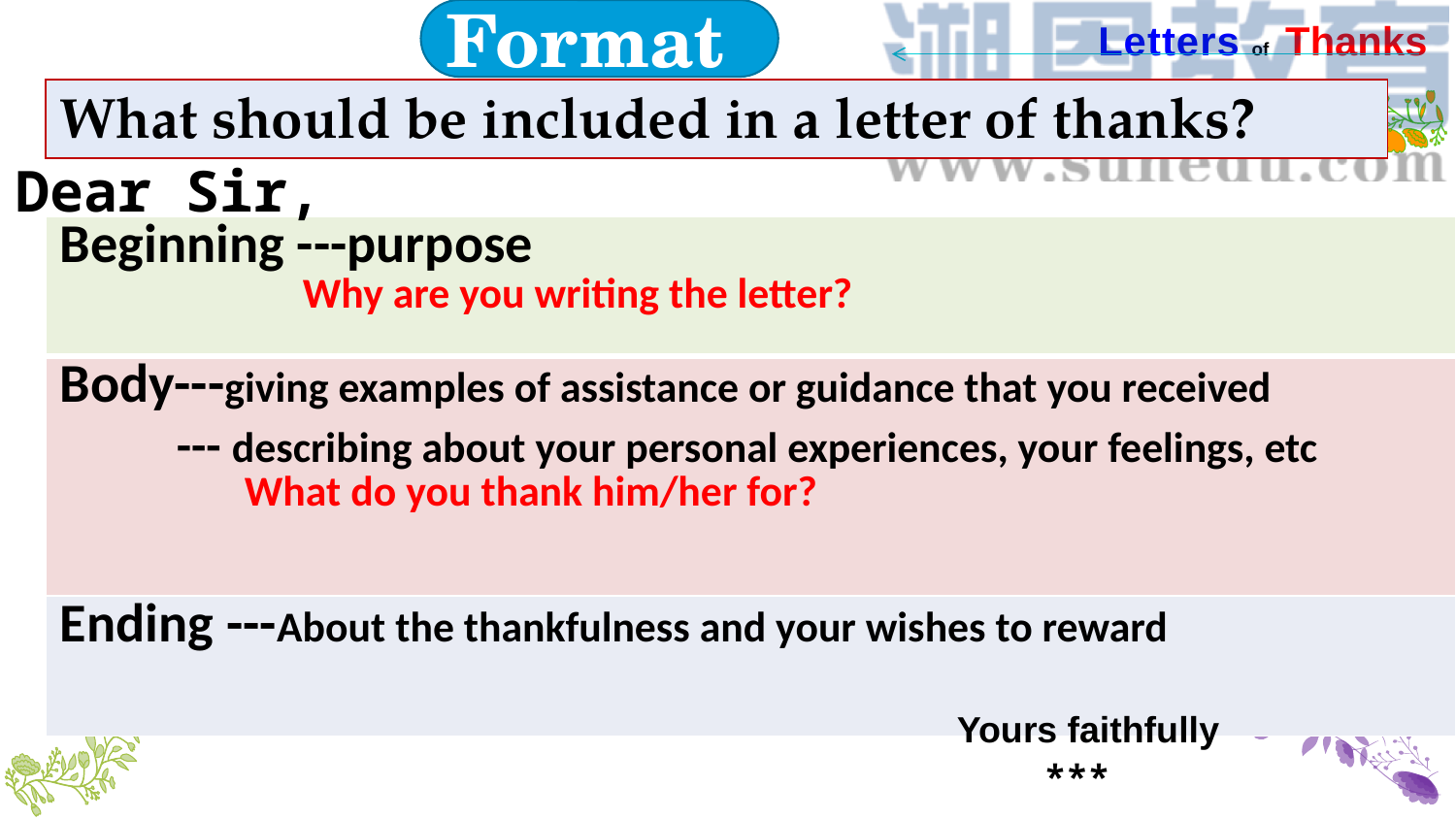

Format
What should be included in a letter of thanks?
Dear Sir,
| Beginning ---purpose Why are you writing the letter? |
| --- |
| Body---giving examples of assistance or guidance that you received --- describing about your personal experiences, your feelings, etc What do you thank him/her for? |
| Ending ---About the thankfulness and your wishes to reward |
   Yours faithfully
       ***
7